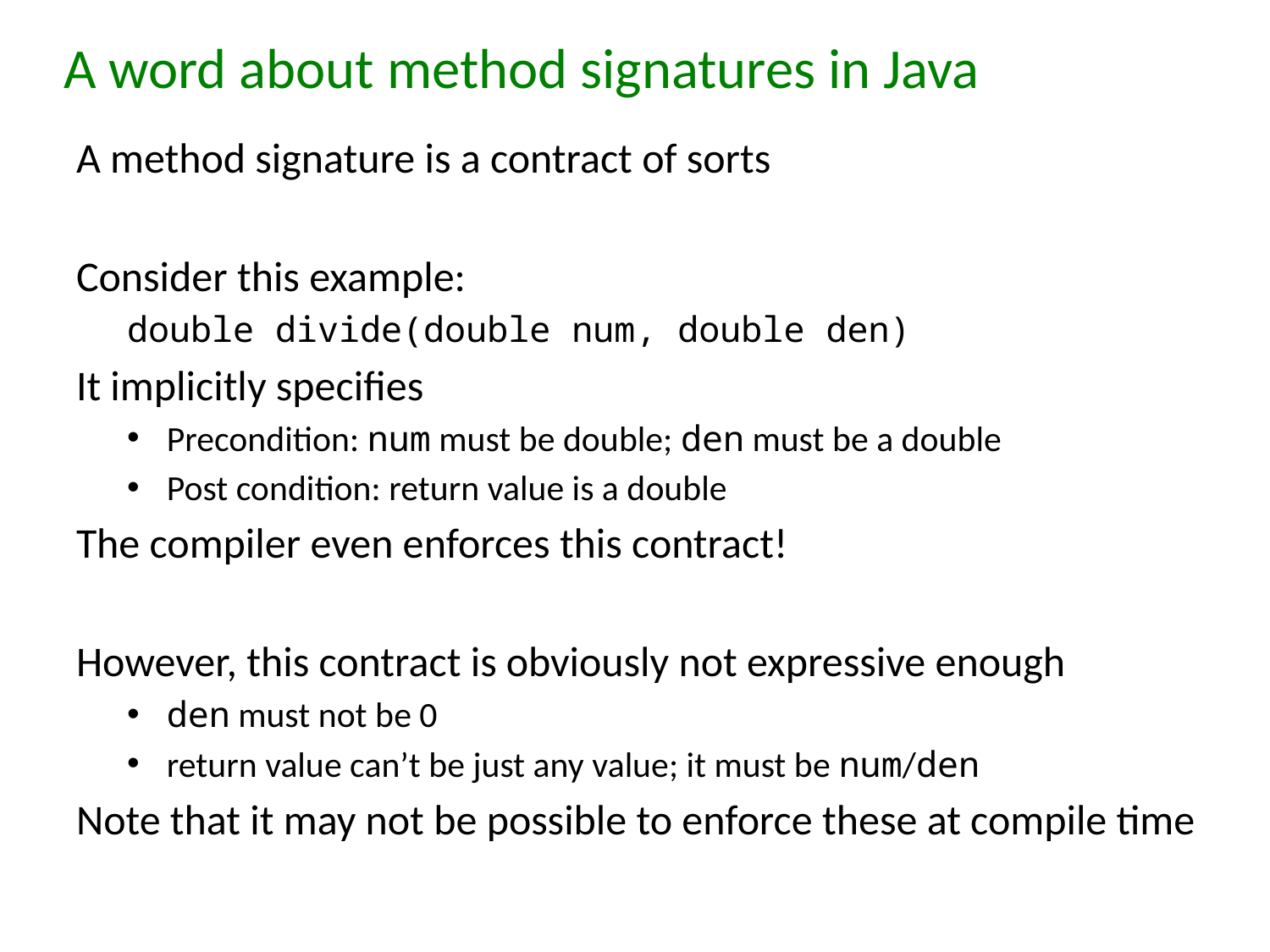

# A word about method signatures in Java
A method signature is a contract of sorts

Consider this example:
double divide(double num, double den)
It implicitly specifies
Precondition: num must be double; den must be a double
Post condition: return value is a double
The compiler even enforces this contract!

However, this contract is obviously not expressive enough
den must not be 0
return value can’t be just any value; it must be num/den
Note that it may not be possible to enforce these at compile time